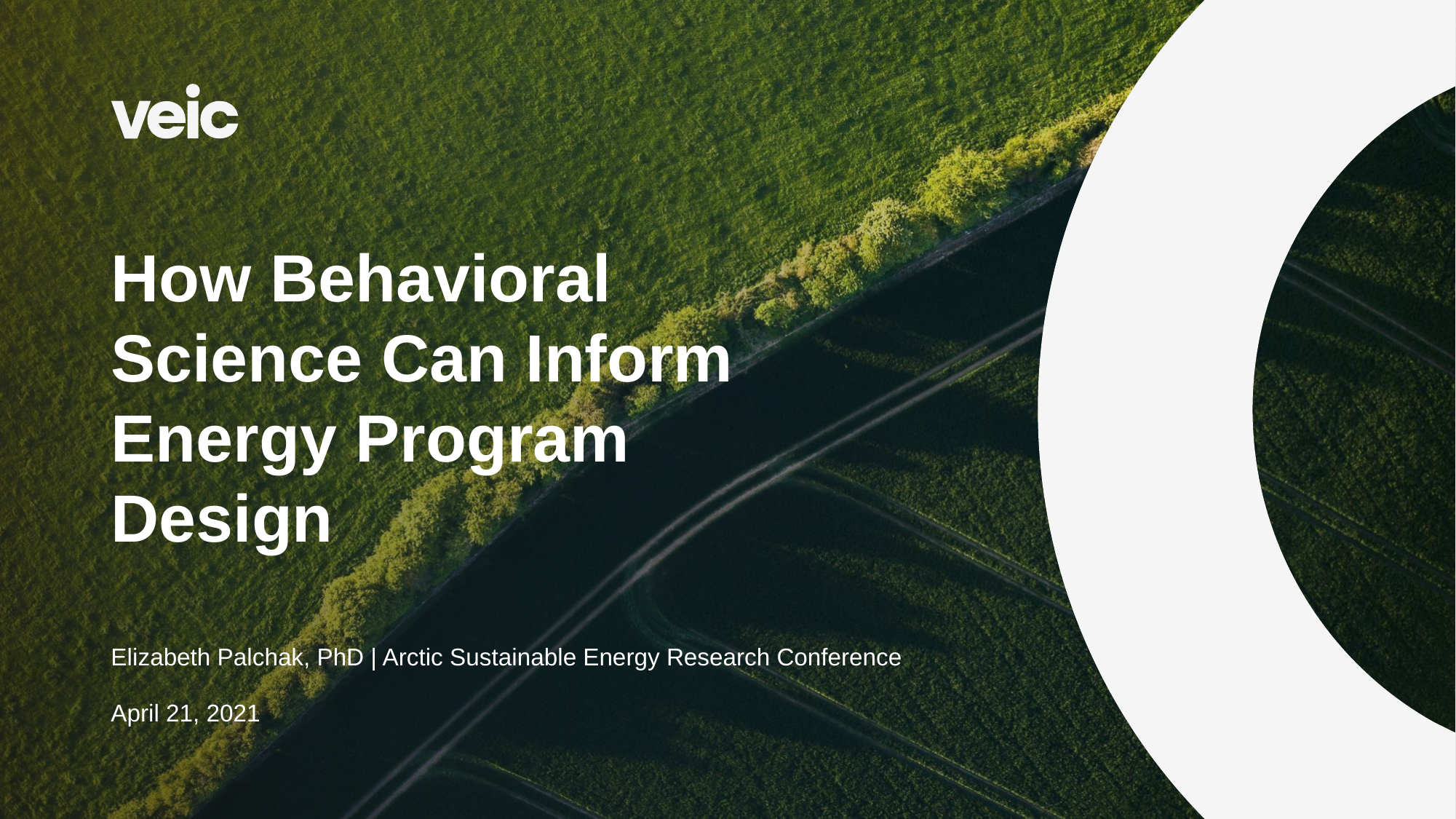

# How Behavioral Science Can Inform Energy Program Design
Elizabeth Palchak, PhD | Arctic Sustainable Energy Research Conference
April 21, 2021